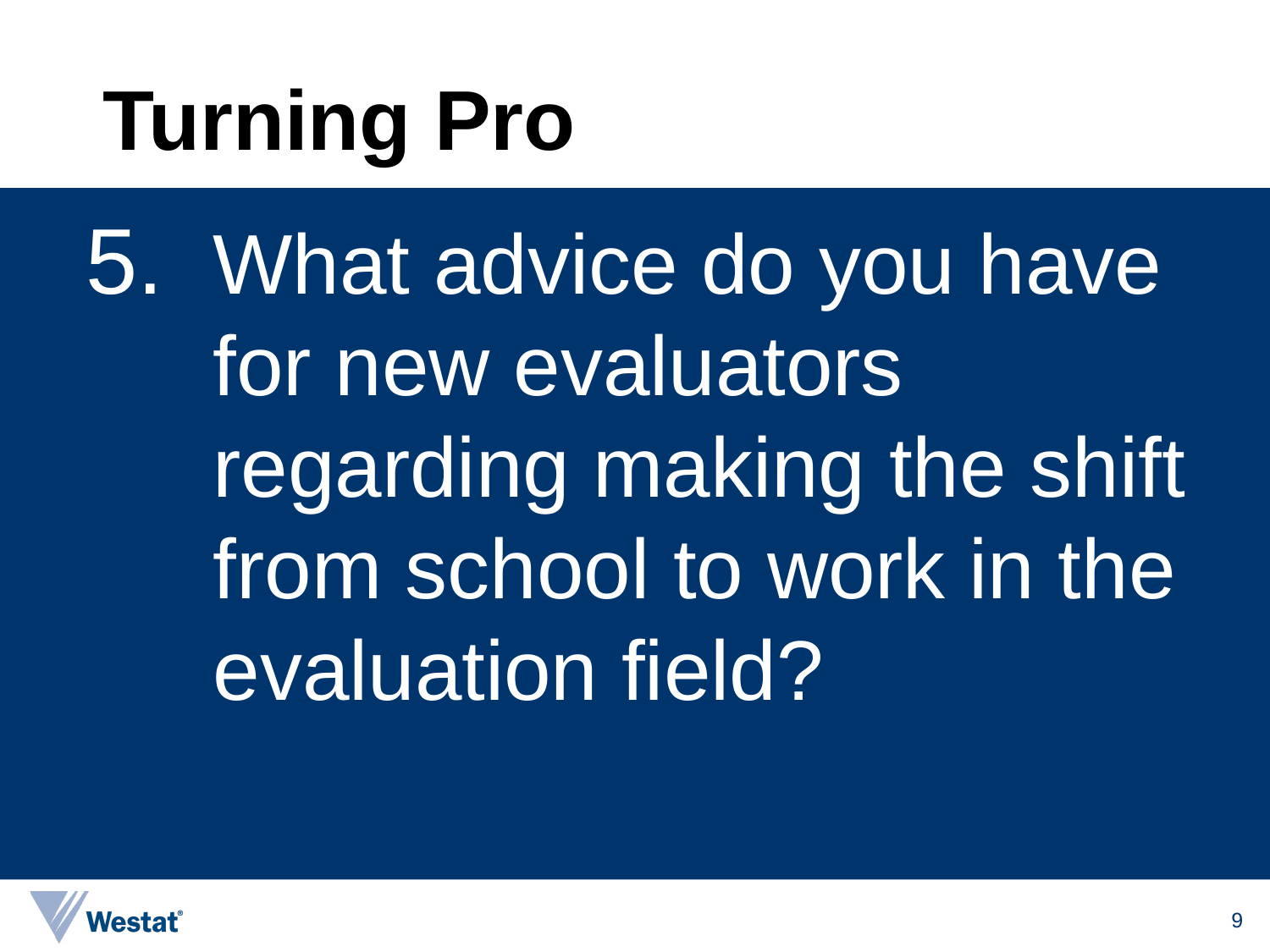

# Turning Pro
What advice do you have for new evaluators regarding making the shift from school to work in the evaluation field?
9